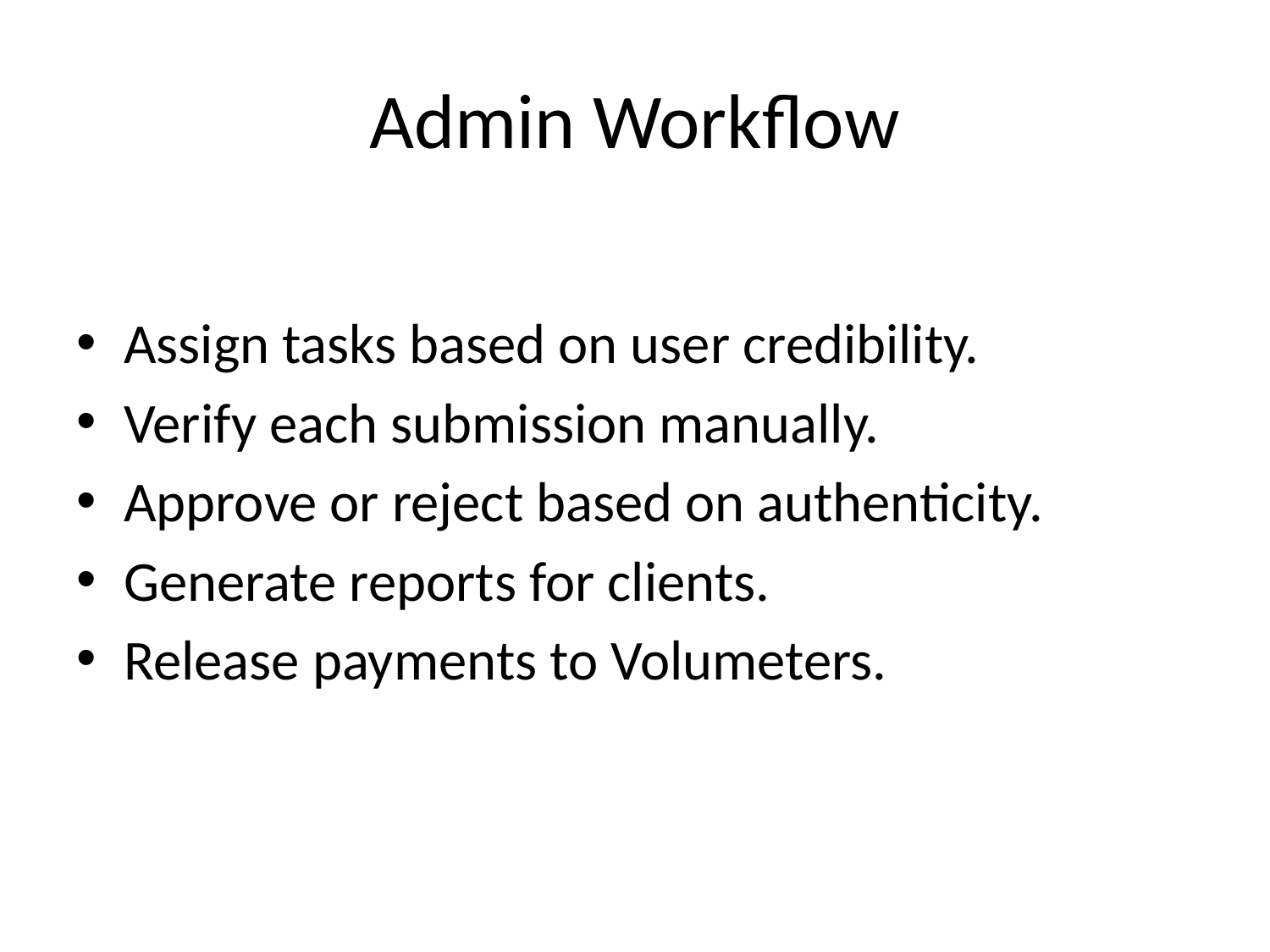

# Admin Workflow

Assign tasks based on user credibility.
Verify each submission manually.
Approve or reject based on authenticity.
Generate reports for clients.
Release payments to Volumeters.